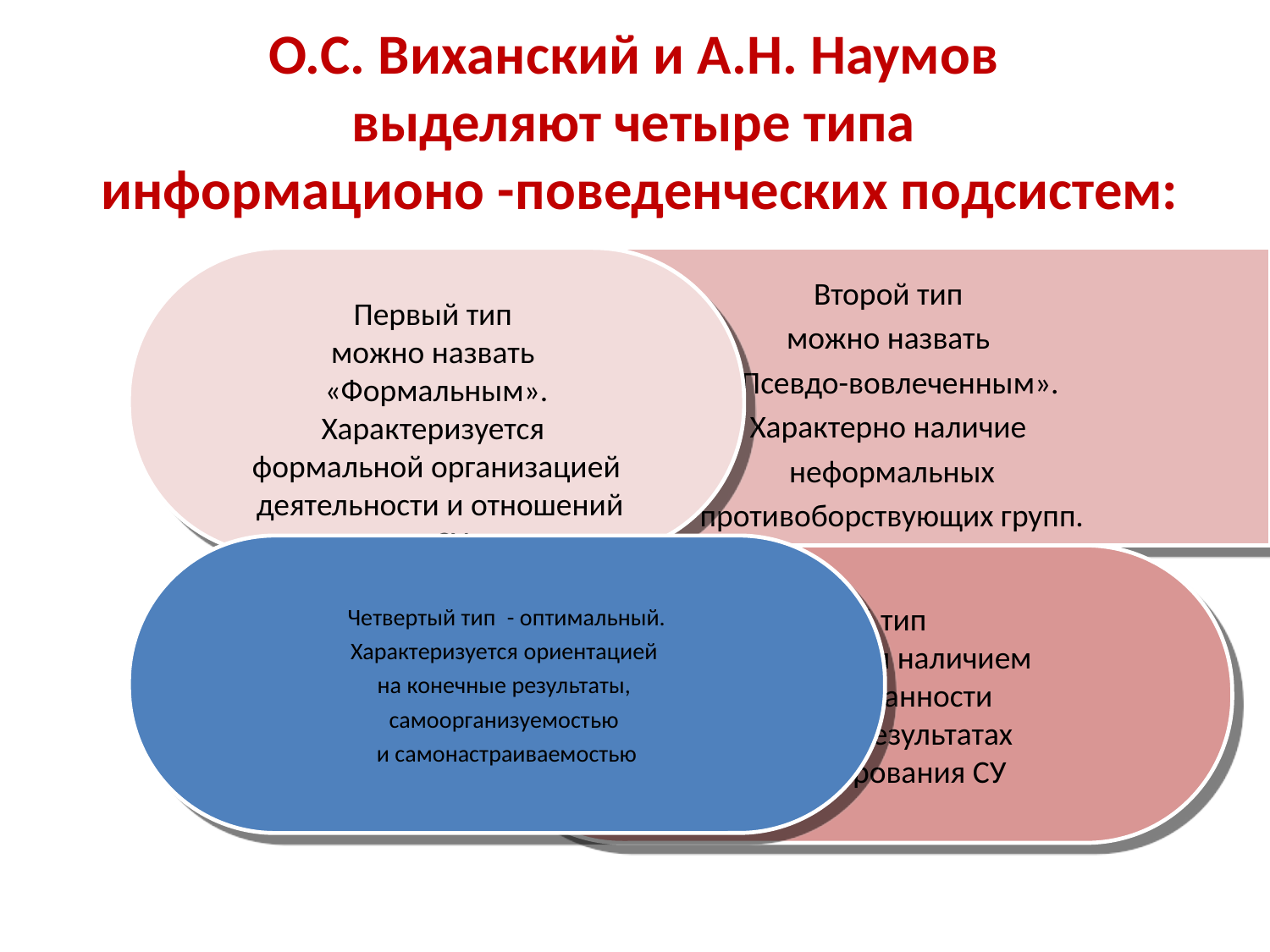

# О.С. Виханский и А.Н. Наумов выделяют четыре типа информационо -поведенческих подсистем:

Первый тип
можно назвать
«Формальным».
Характеризуется
формальной организацией
 деятельности и отношений
 в СУ

Второй тип
можно назвать
«Псевдо-вовлеченным».
Характерно наличие
неформальных
противоборствующих групп.

Четвертый тип  - оптимальный.
Характеризуется ориентацией
на конечные результаты,
самоорганизуемостью
и самонастраиваемостью

Третий тип
характеризуется наличием
заинтересованности
 в конечных результатах
функционирования СУ